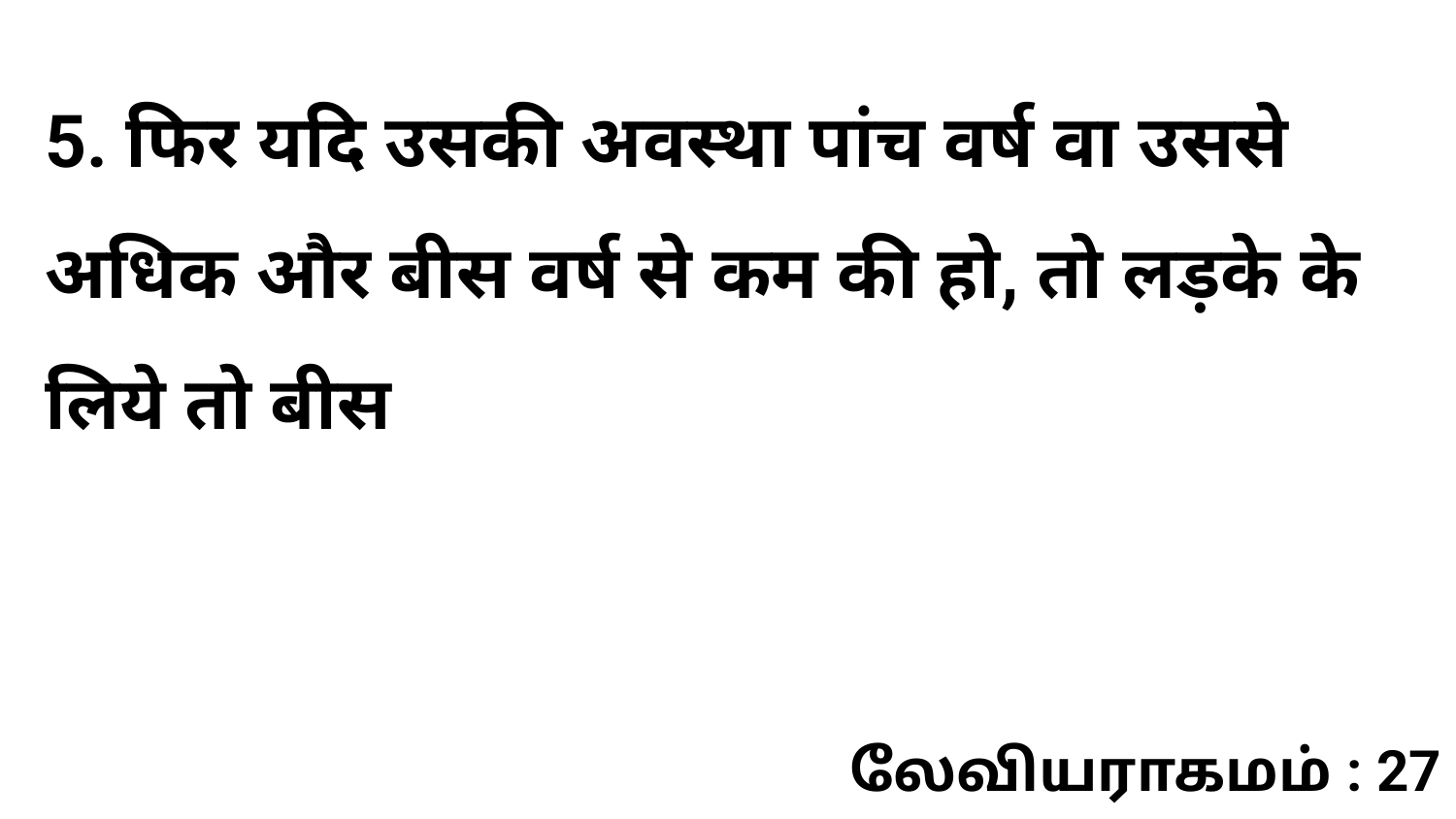

5. फिर यदि उसकी अवस्था पांच वर्ष वा उससे अधिक और बीस वर्ष से कम की हो, तो लड़के के लिये तो बीस
லேவியராகமம் : 27